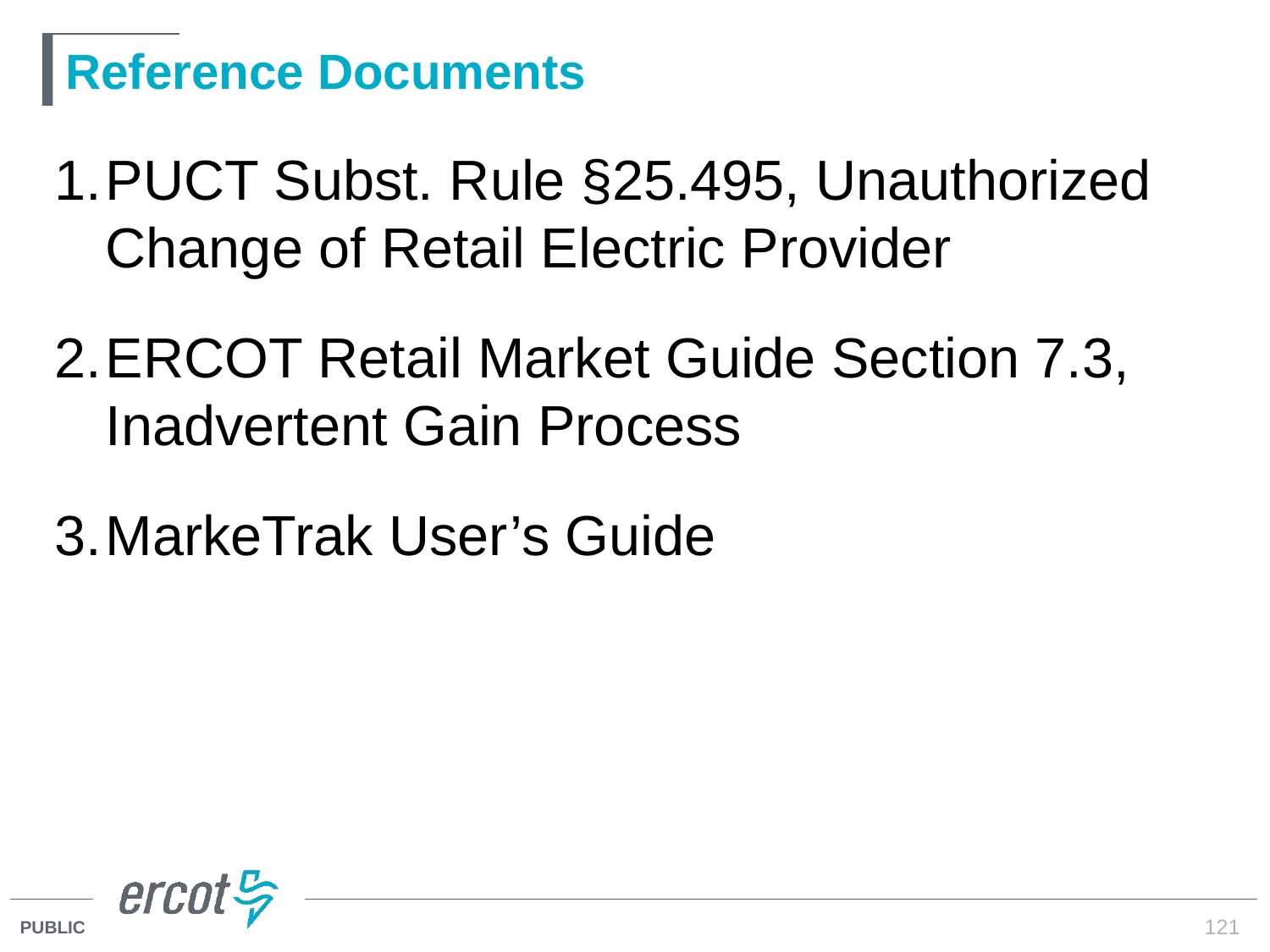

# Reference Documents
PUCT Subst. Rule §25.495, Unauthorized Change of Retail Electric Provider
ERCOT Retail Market Guide Section 7.3, Inadvertent Gain Process
MarkeTrak User’s Guide
121